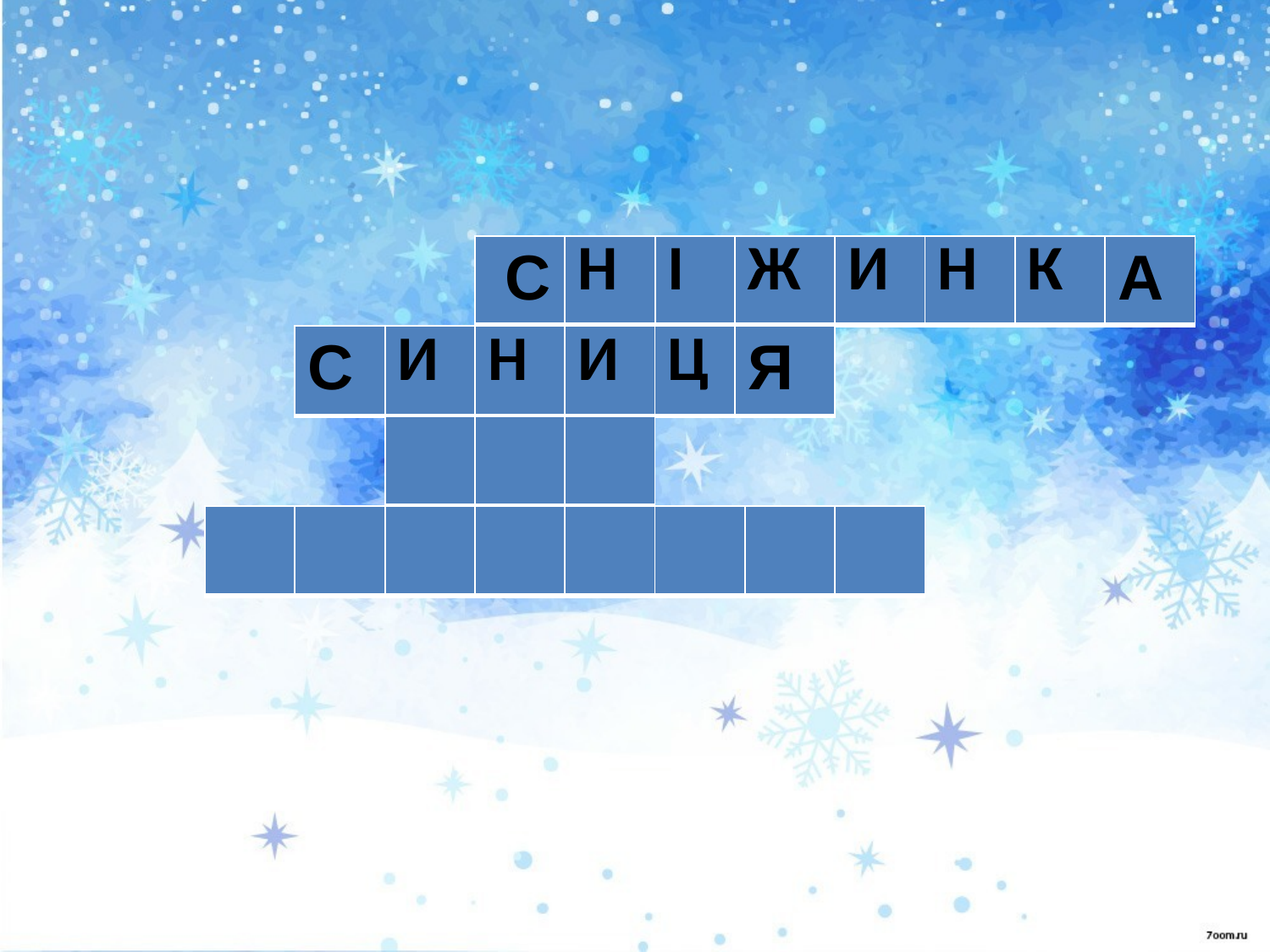

| С | Н | І | Ж | И | Н | К | А |
| --- | --- | --- | --- | --- | --- | --- | --- |
| С | И | Н | И | Ц | Я |
| --- | --- | --- | --- | --- | --- |
|  |  |  |
| --- | --- | --- |
|  |  |  |  |  |  |  |
| --- | --- | --- | --- | --- | --- | --- |
|  |
| --- |